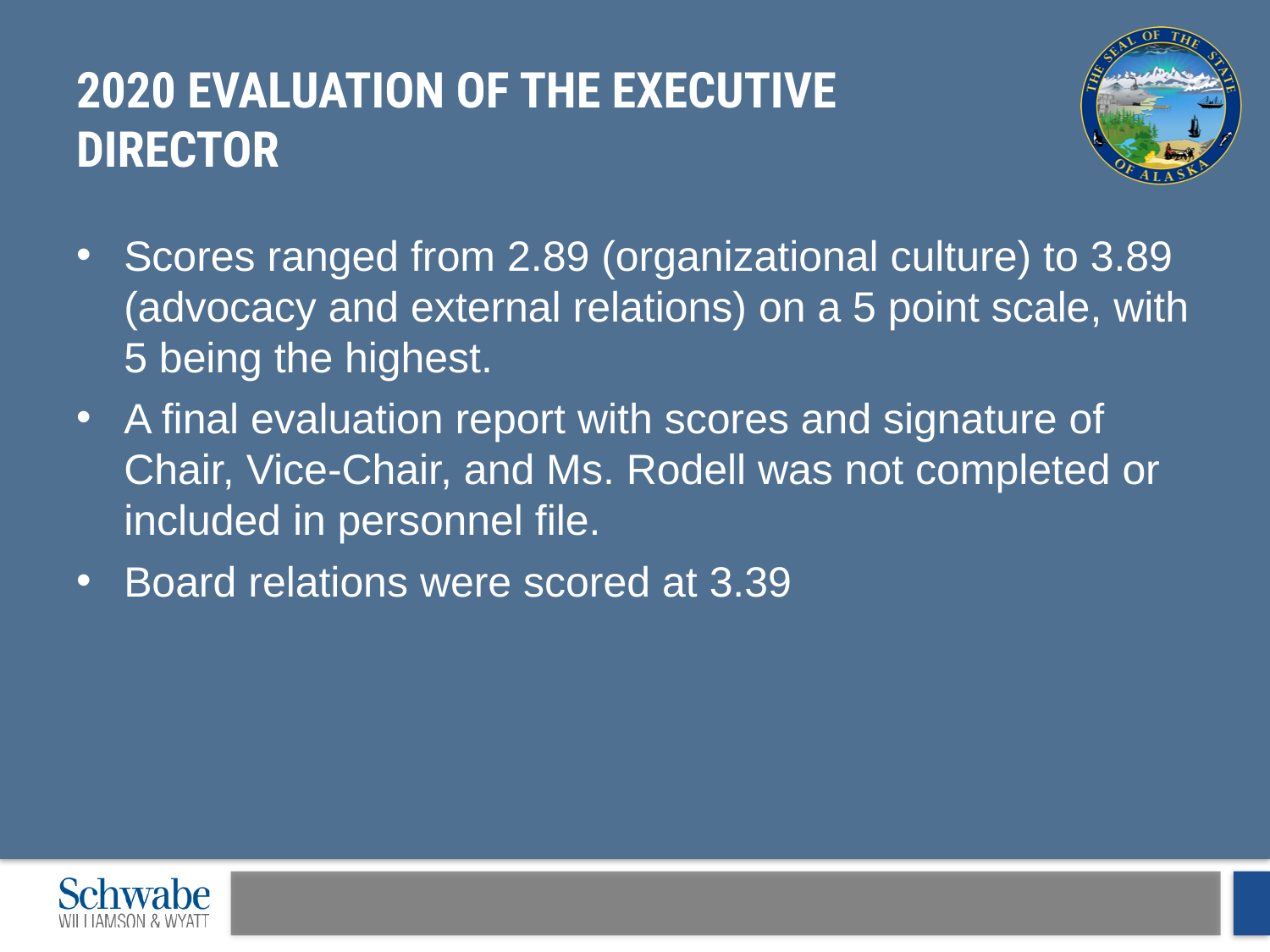

# 2020 Evaluation of the Executive Director
Scores ranged from 2.89 (organizational culture) to 3.89 (advocacy and external relations) on a 5 point scale, with 5 being the highest.
A final evaluation report with scores and signature of Chair, Vice-Chair, and Ms. Rodell was not completed or included in personnel file.
Board relations were scored at 3.39